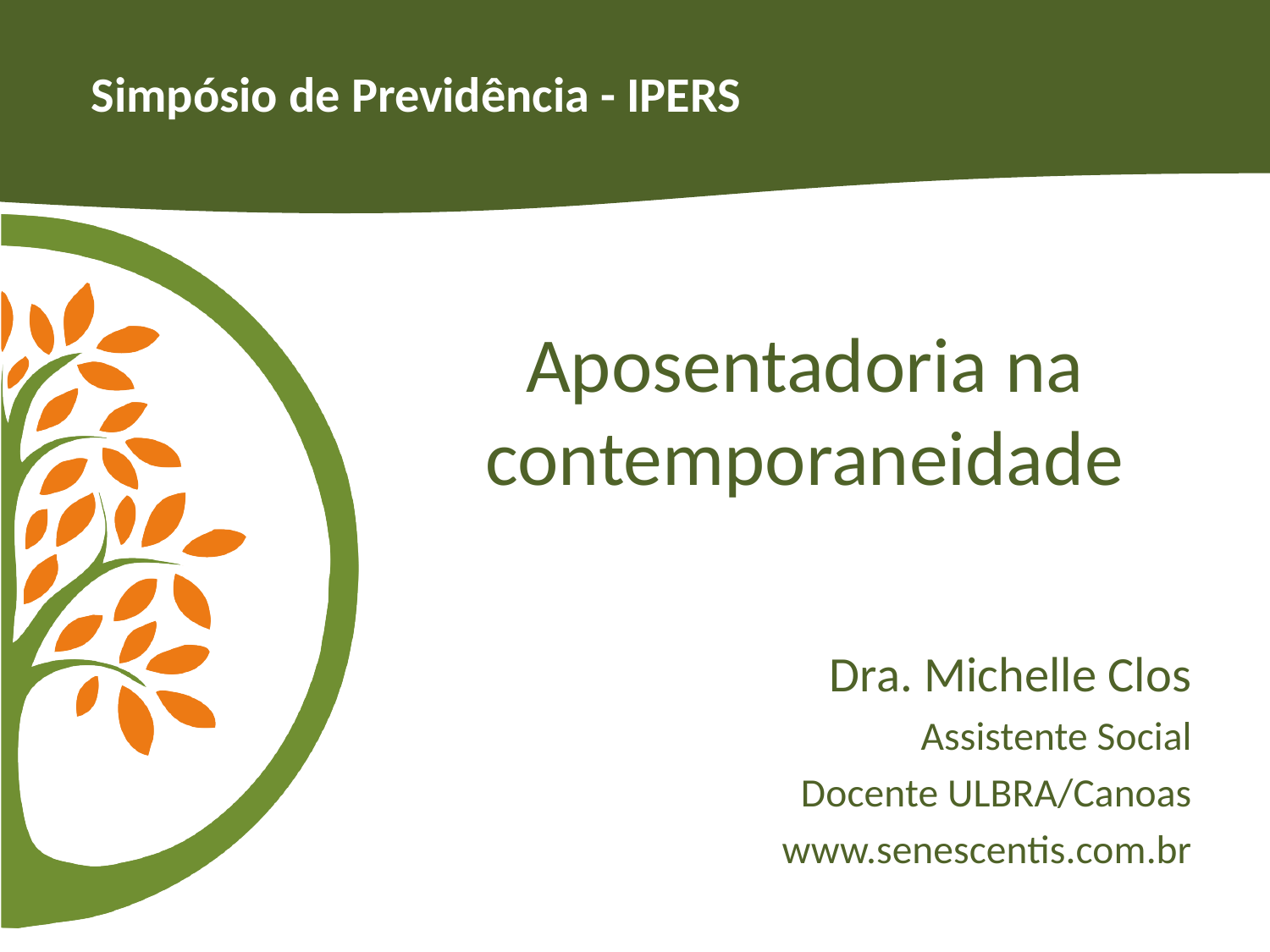

Simpósio de Previdência - IPERS
# Aposentadoria na contemporaneidade
Dra. Michelle Clos
Assistente Social
Docente ULBRA/Canoas
www.senescentis.com.br